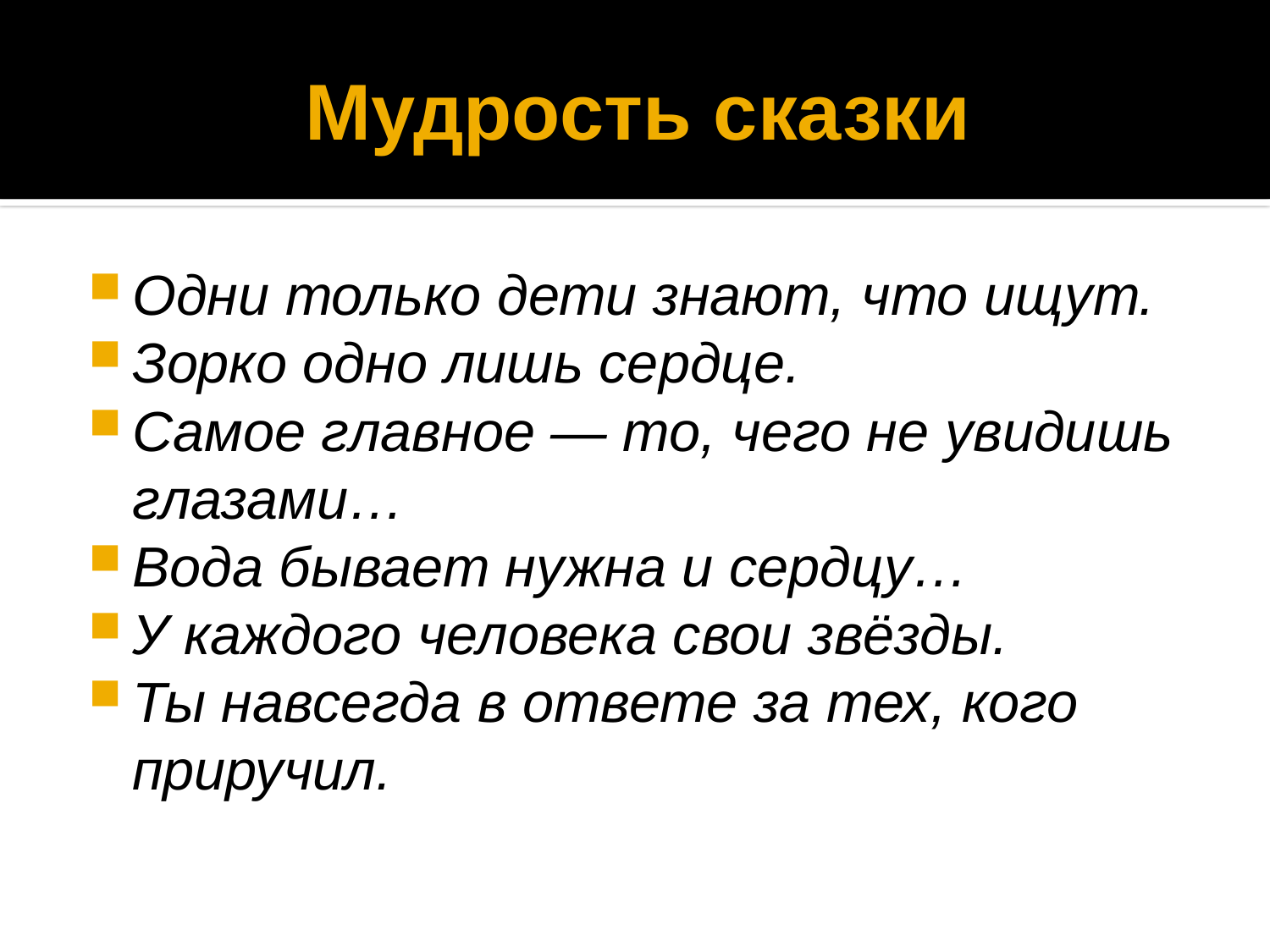

# Мудрость сказки
Одни только дети знают, что ищут.
Зорко одно лишь сердце.
Самое главное — то, чего не увидишь глазами…
Вода бывает нужна и сердцу…
У каждого человека свои звёзды.
Ты навсегда в ответе за тех, кого приручил.